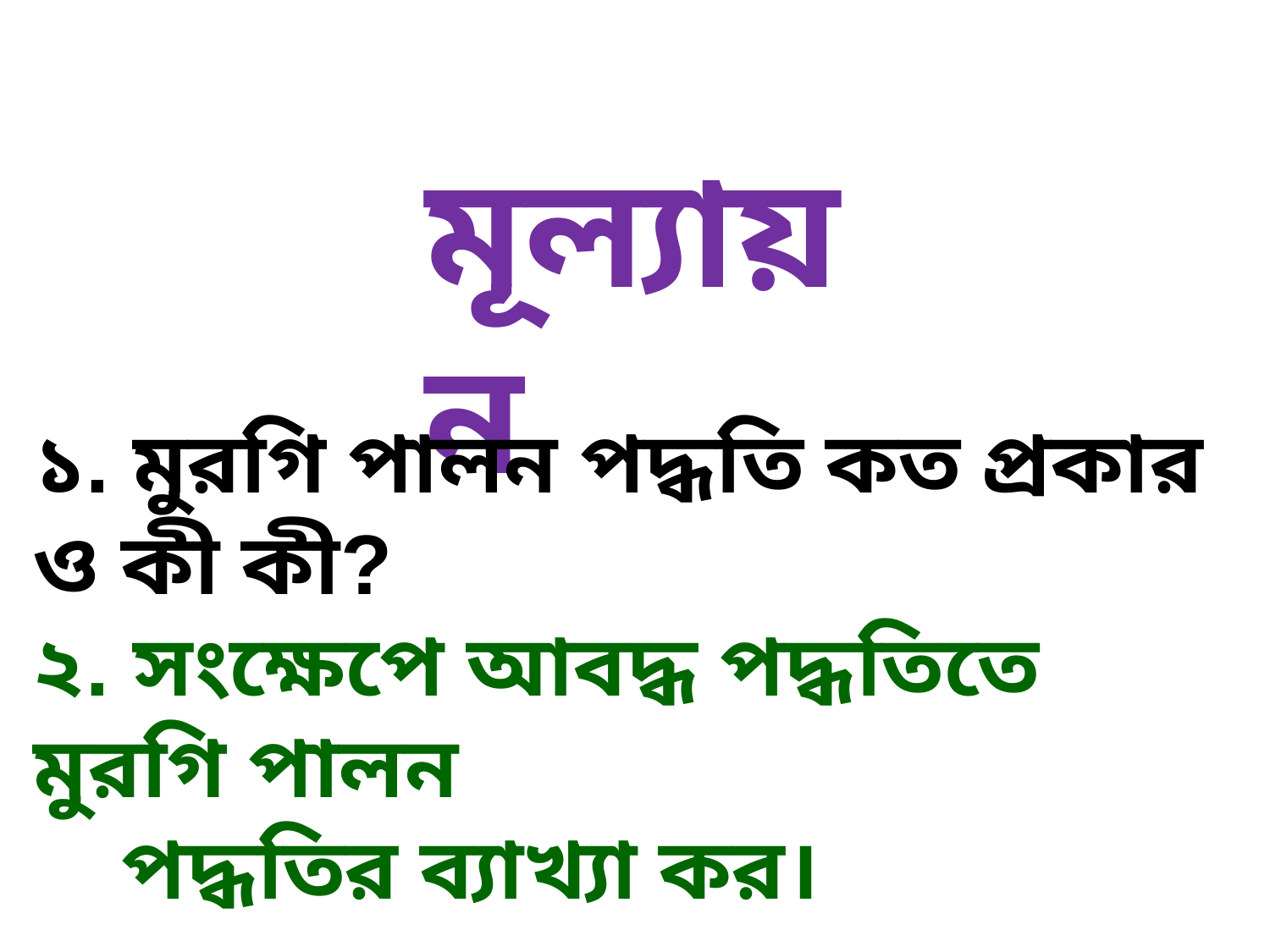

মূল্যায়ন
১. মুরগি পালন পদ্ধতি কত প্রকার ও কী কী?
২. সংক্ষেপে আবদ্ধ পদ্ধতিতে মুরগি পালন
    পদ্ধতির ব্যাখ্যা কর।